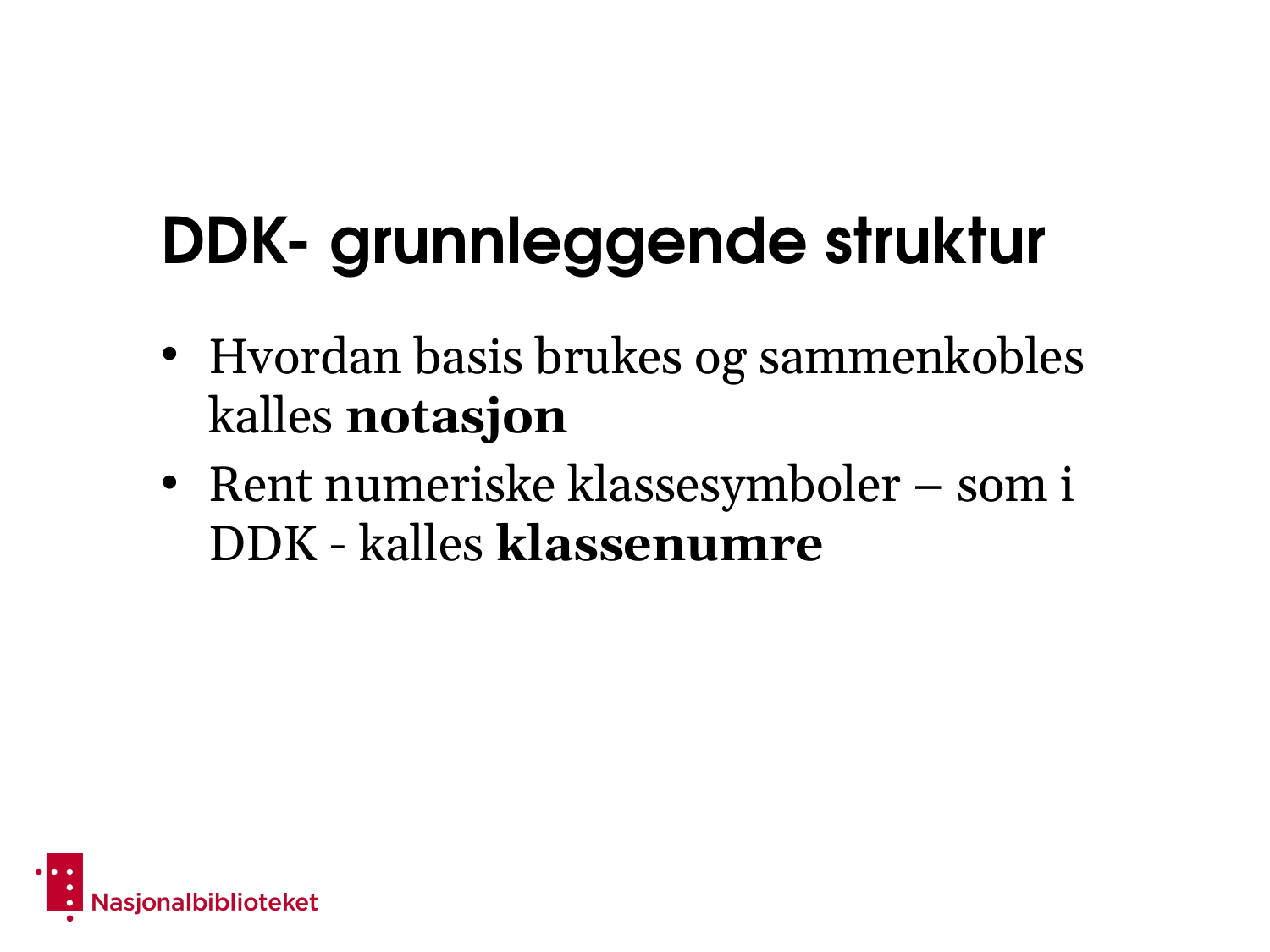

# DDK- grunnleggende struktur
Hvordan basis brukes og sammenkobles kalles notasjon
Rent numeriske klassesymboler – som i DDK - kalles klassenumre